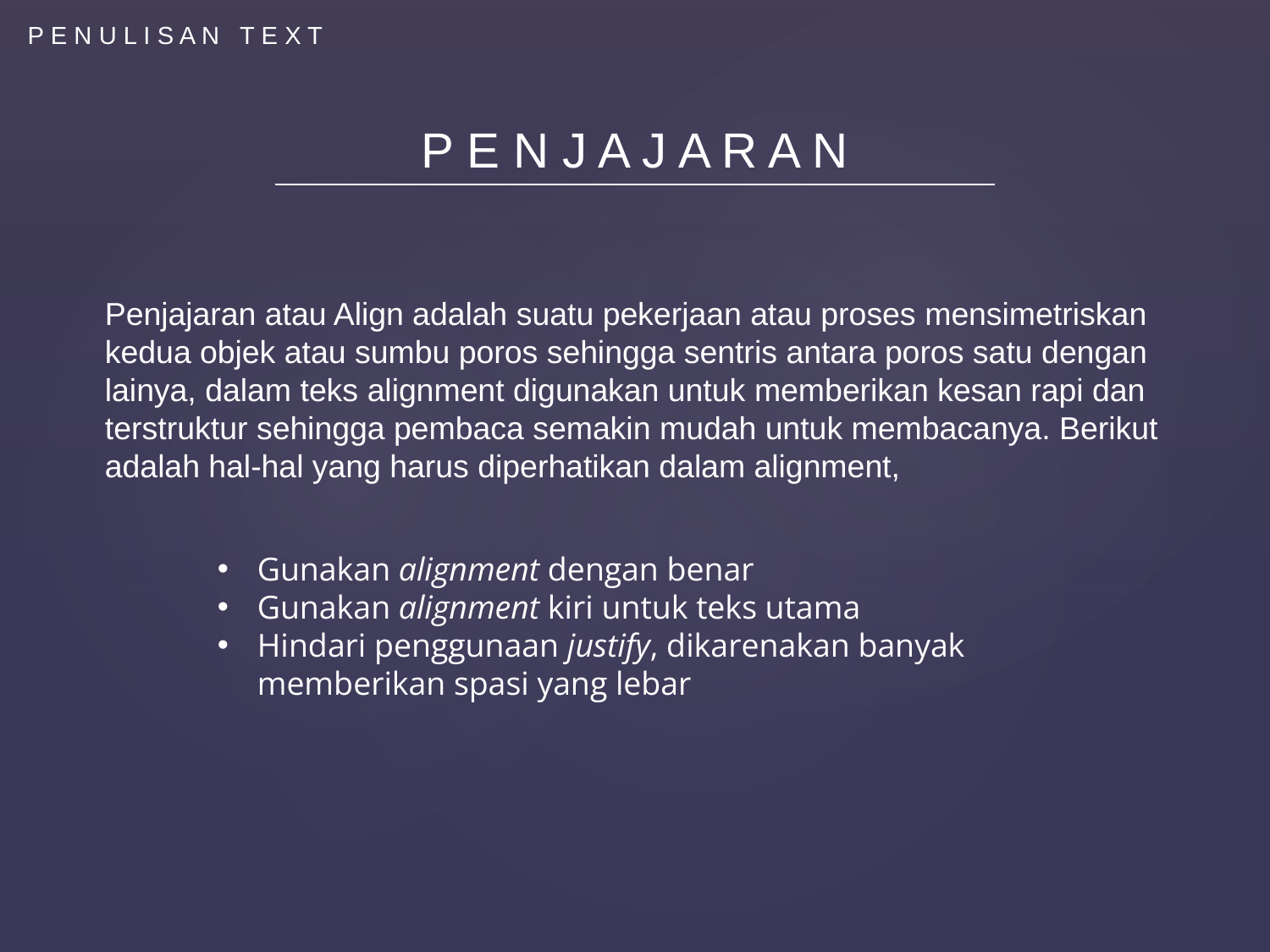

P E N U L I S A N   T E X T
P E N J A J A R A N

Penjajaran atau Align adalah suatu pekerjaan atau proses mensimetriskan kedua objek atau sumbu poros sehingga sentris antara poros satu dengan lainya, dalam teks alignment digunakan untuk memberikan kesan rapi dan terstruktur sehingga pembaca semakin mudah untuk membacanya. Berikut adalah hal-hal yang harus diperhatikan dalam alignment,
Gunakan alignment dengan benar
Gunakan alignment kiri untuk teks utama
Hindari penggunaan justify, dikarenakan banyak memberikan spasi yang lebar